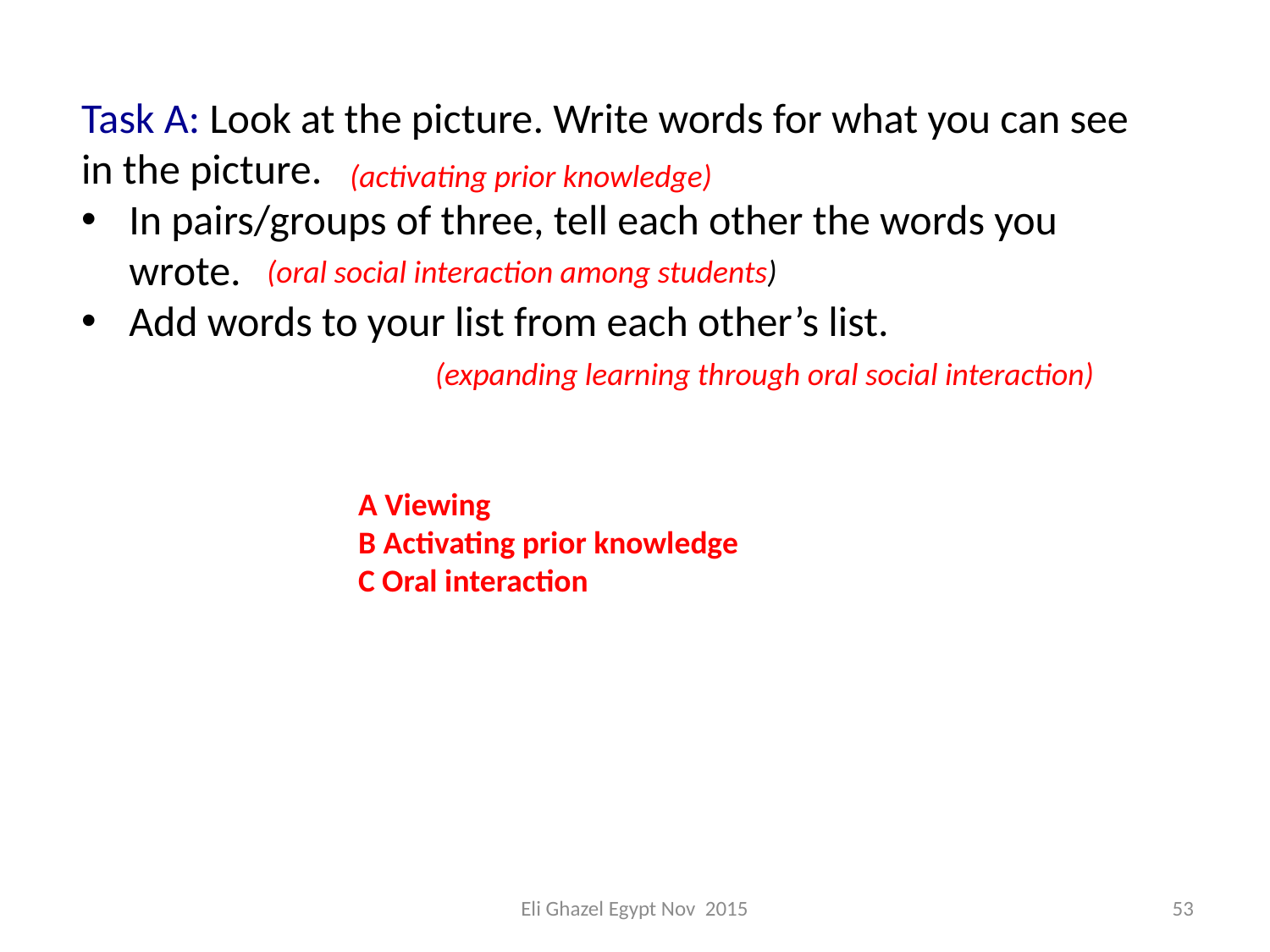

Task A: Look at the picture. Write words for what you can see in the picture.
In pairs/groups of three, tell each other the words you wrote.
Add words to your list from each other’s list.

(activating prior knowledge)
(oral social interaction among students)
(expanding learning through oral social interaction)
A Viewing
B Activating prior knowledge
C Oral interaction
Eli Ghazel Egypt Nov  2015
53